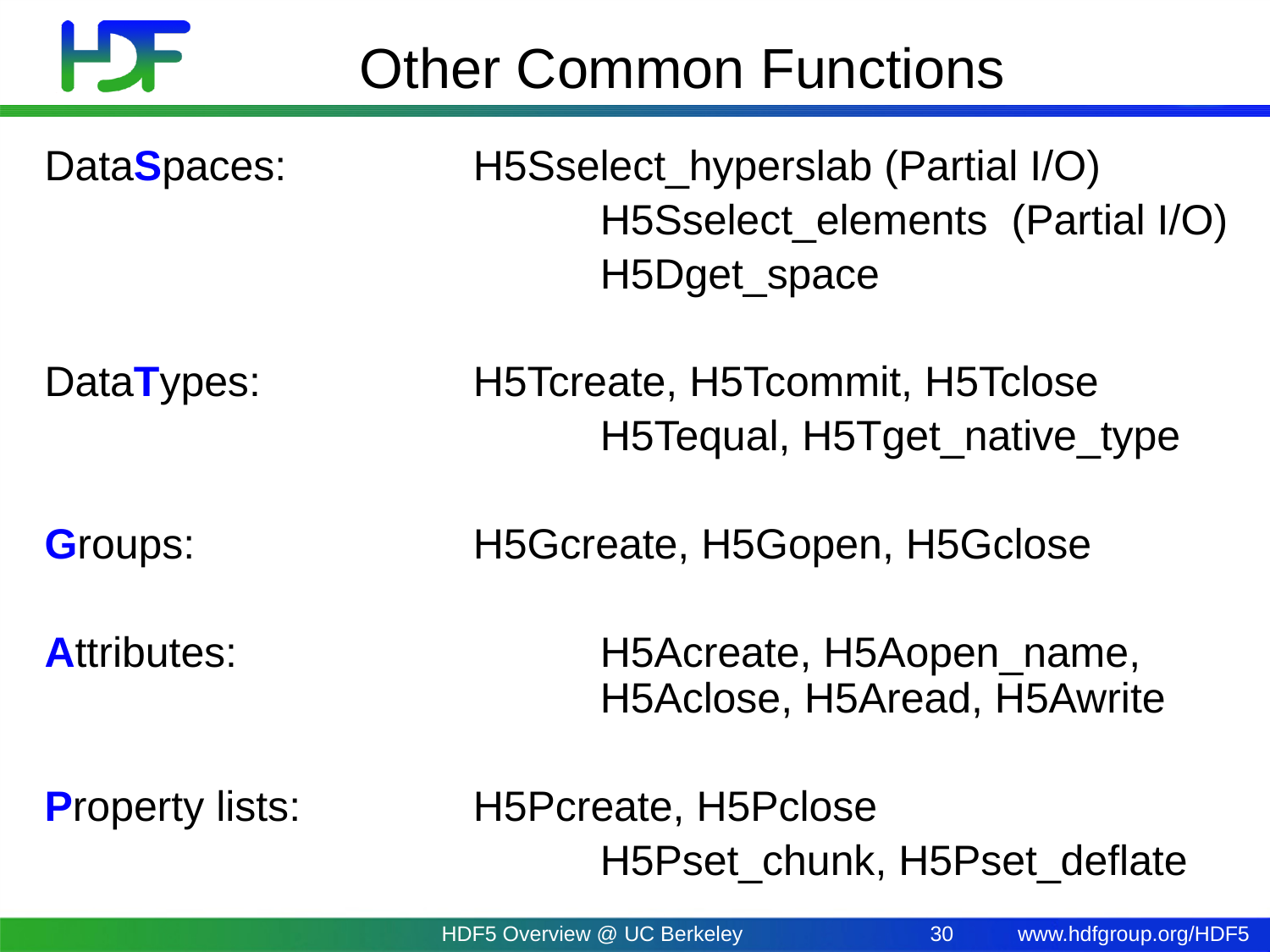

# Other Common Functions
DataSpaces:    		H5Sselect_hyperslab (Partial I/O)
				     	H5Sselect_elements  (Partial I/O)
					H5Dget_space

DataTypes:    		H5Tcreate, H5Tcommit, H5Tclose
					H5Tequal, H5Tget_native_type

Groups:			H5Gcreate, H5Gopen, H5Gclose

Attributes:		     	H5Acreate, H5Aopen_name, 					H5Aclose, H5Aread, H5Awrite

Property lists:		H5Pcreate, H5Pclose
					H5Pset_chunk, H5Pset_deflate

HDF5 Overview @ UC Berkeley
30